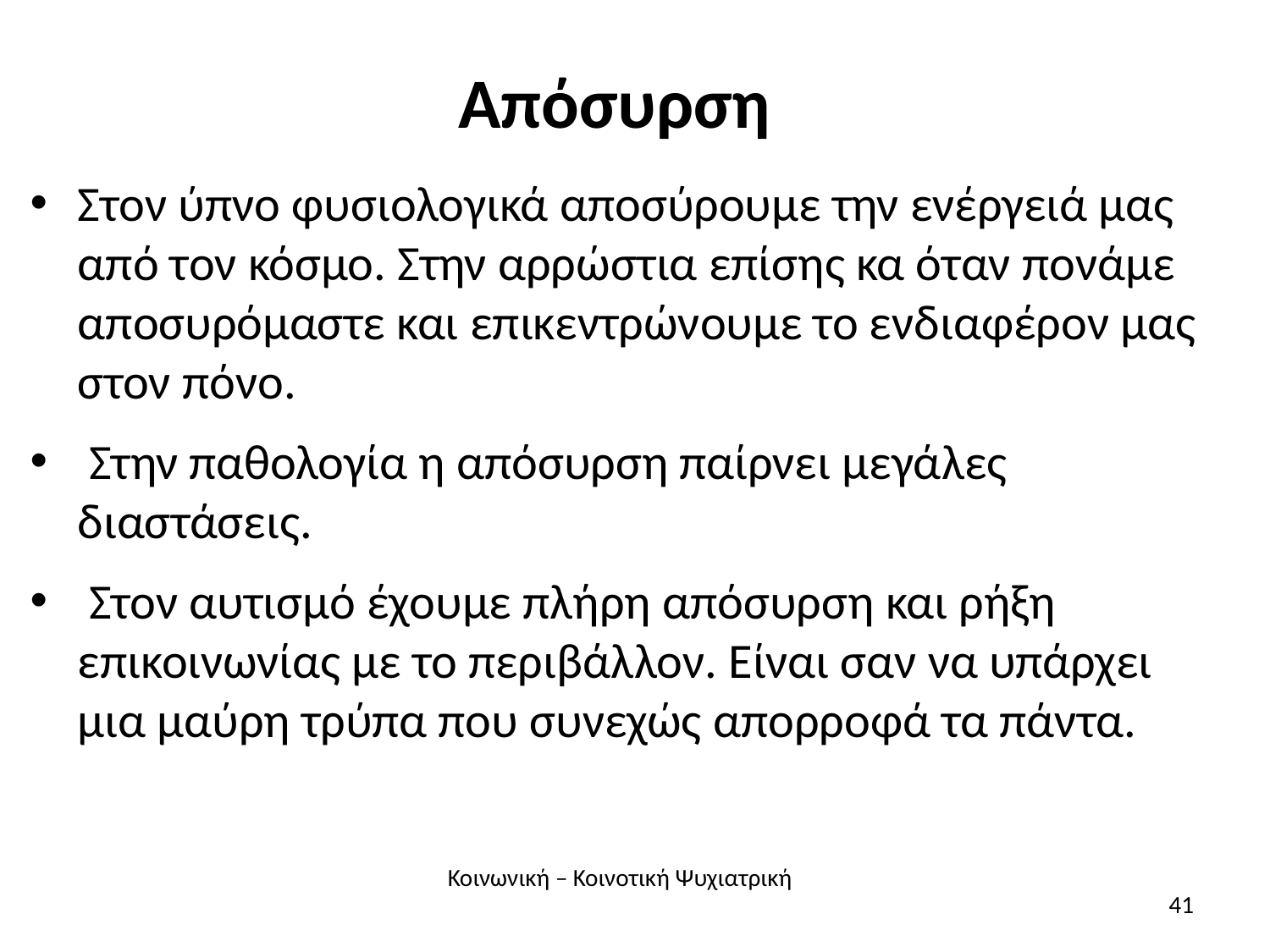

# Απόσυρση
Στον ύπνο φυσιολογικά αποσύρουμε την ενέργειά μας από τον κόσμο. Στην αρρώστια επίσης κα όταν πονάμε αποσυρόμαστε και επικεντρώνουμε το ενδιαφέρον μας στον πόνο.
 Στην παθολογία η απόσυρση παίρνει μεγάλες διαστάσεις.
 Στον αυτισμό έχουμε πλήρη απόσυρση και ρήξη επικοινωνίας με το περιβάλλον. Είναι σαν να υπάρχει μια μαύρη τρύπα που συνεχώς απορροφά τα πάντα.

Κοινωνική – Κοινοτική Ψυχιατρική
41